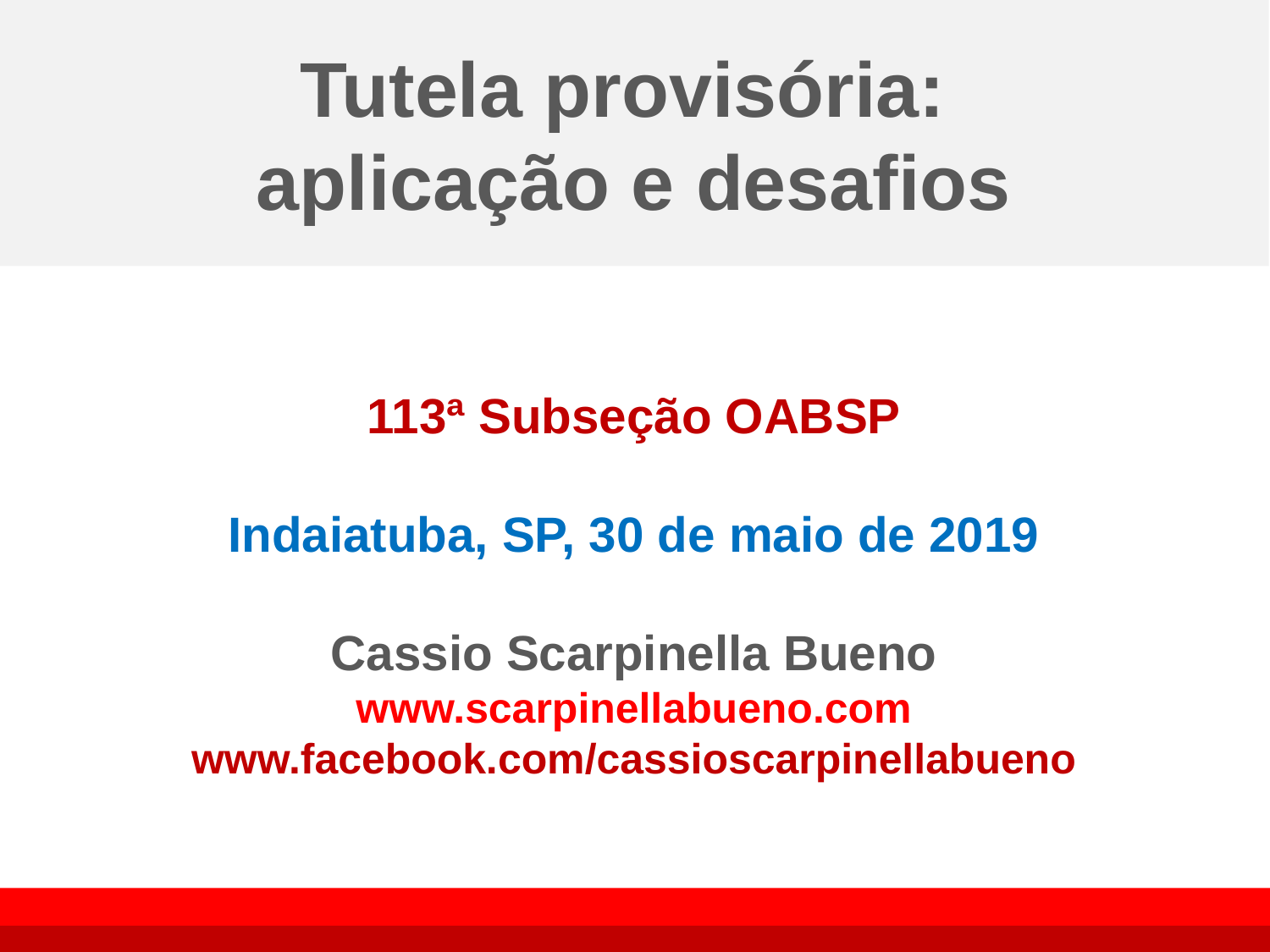

# Tutela provisória: aplicação e desafios
113ª Subseção OABSP

Indaiatuba, SP, 30 de maio de 2019

Cassio Scarpinella Bueno
www.scarpinellabueno.com
www.facebook.com/cassioscarpinellabueno